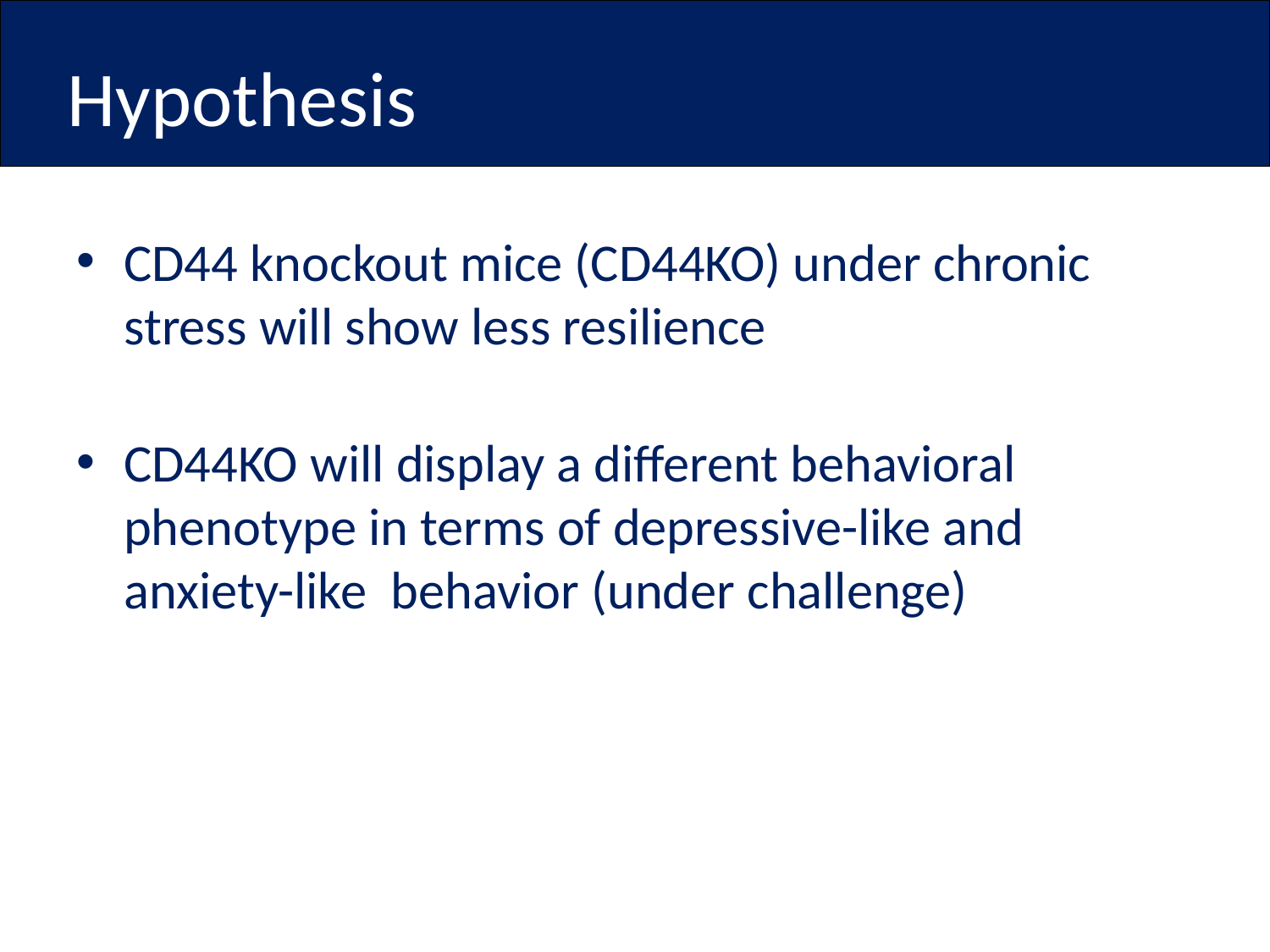

# Hypothesis
CD44 knockout mice (CD44KO) under chronic stress will show less resilience
CD44KO will display a different behavioral phenotype in terms of depressive-like and anxiety-like  behavior (under challenge)